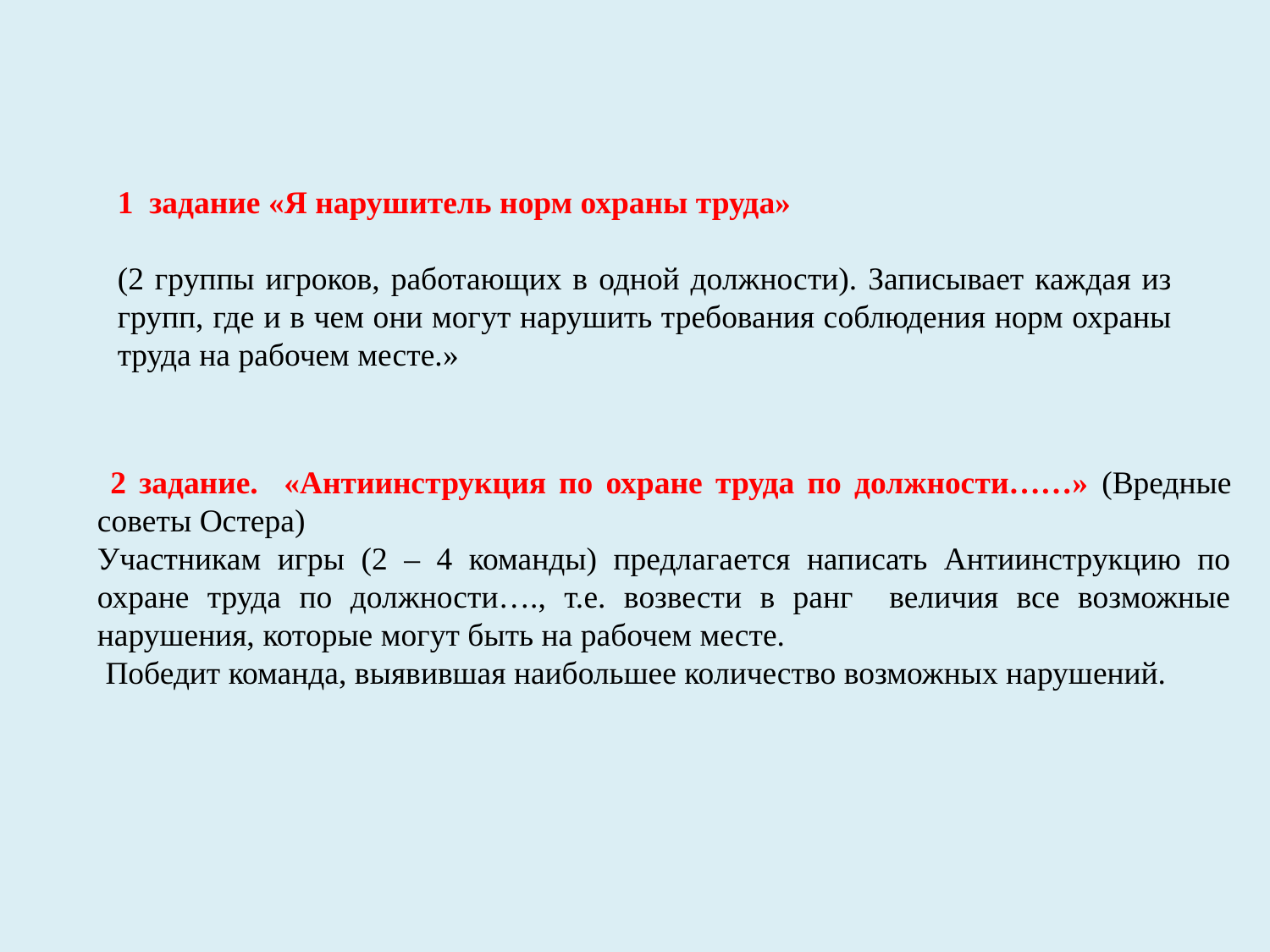

1  задание «Я нарушитель норм охраны труда»

(2 группы игроков, работающих в одной должности). Записывает каждая из групп, где и в чем они могут нарушить требования соблюдения норм охраны труда на рабочем месте.»
 2 задание.  «Антиинструкция по охране труда по должности……» (Вредные советы Остера)
Участникам игры (2 – 4 команды) предлагается написать Антиинструкцию по охране труда по должности…., т.е. возвести в ранг  величия все возможные нарушения, которые могут быть на рабочем месте.
 Победит команда, выявившая наибольшее количество возможных нарушений.